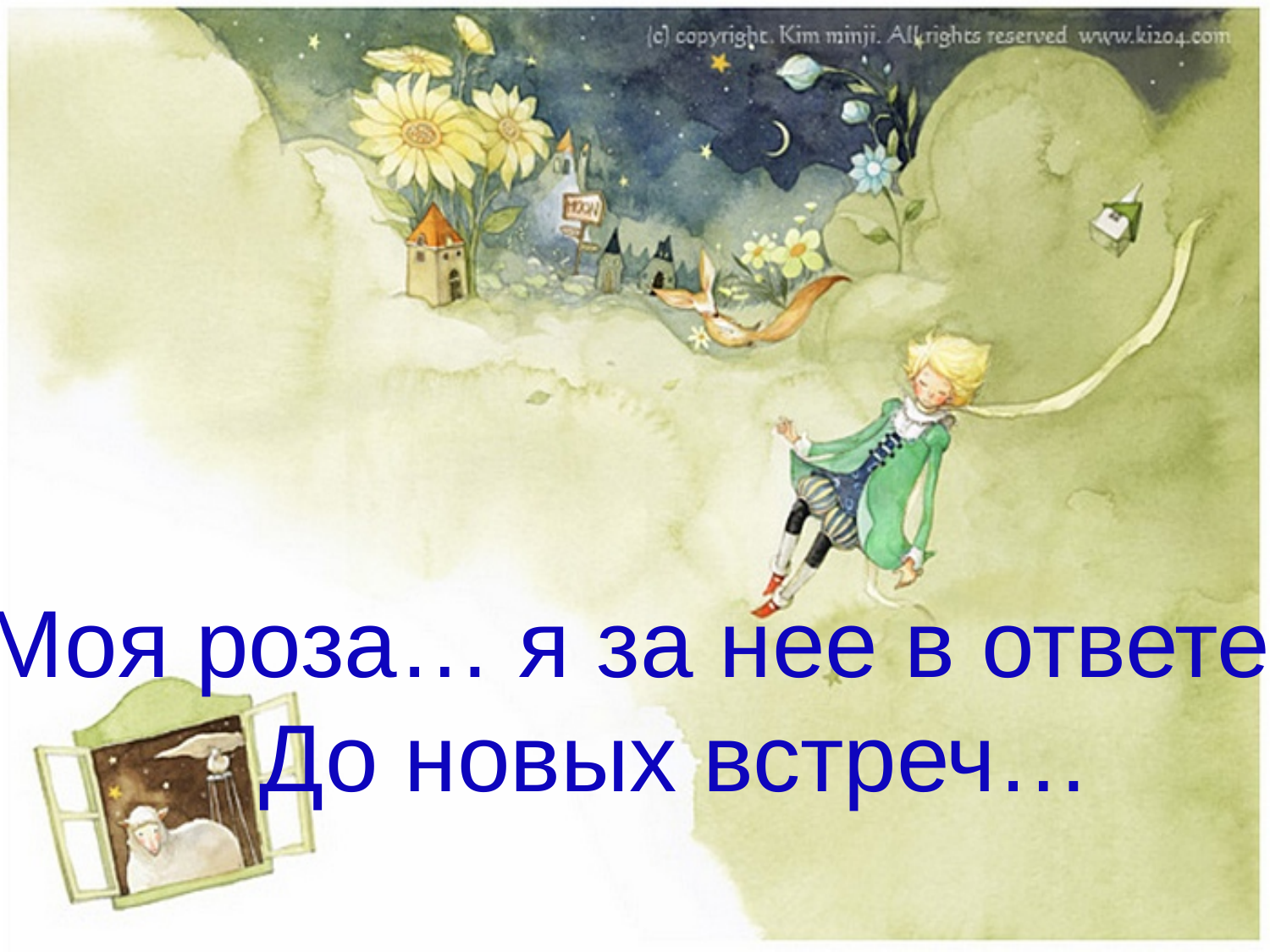

Моя роза… я за нее в ответе…
До новых встреч…